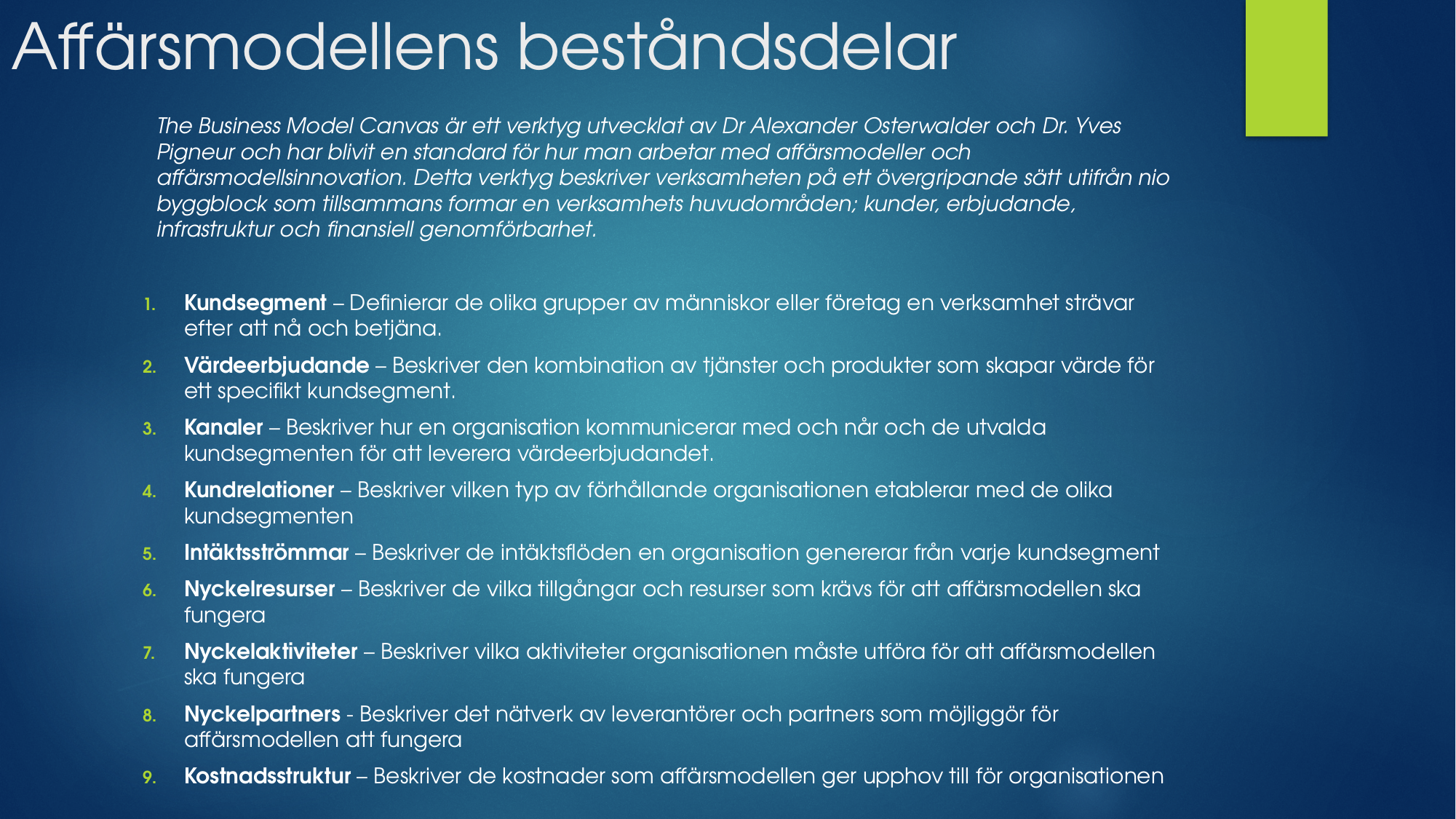

# Affärsmodellens beståndsdelar
The Business Model Canvas är ett verktyg utvecklat av Dr Alexander Osterwalder och Dr. Yves Pigneur och har blivit en standard för hur man arbetar med affärsmodeller och affärsmodellsinnovation. Detta verktyg beskriver verksamheten på ett övergripande sätt utifrån nio byggblock som tillsammans formar en verksamhets huvudområden; kunder, erbjudande, infrastruktur och finansiell genomförbarhet.

Kundsegment – Definierar de olika grupper av människor eller företag en verksamhet strävar efter att nå och betjäna.
Värdeerbjudande – Beskriver den kombination av tjänster och produkter som skapar värde för ett specifikt kundsegment.
Kanaler – Beskriver hur en organisation kommunicerar med och når och de utvalda kundsegmenten för att leverera värdeerbjudandet.
Kundrelationer – Beskriver vilken typ av förhållande organisationen etablerar med de olika kundsegmenten
Intäktsströmmar – Beskriver de intäktsflöden en organisation genererar från varje kundsegment
Nyckelresurser – Beskriver de vilka tillgångar och resurser som krävs för att affärsmodellen ska fungera
Nyckelaktiviteter – Beskriver vilka aktiviteter organisationen måste utföra för att affärsmodellen ska fungera
Nyckelpartners - Beskriver det nätverk av leverantörer och partners som möjliggör för affärsmodellen att fungera
Kostnadsstruktur – Beskriver de kostnader som affärsmodellen ger upphov till för organisationen